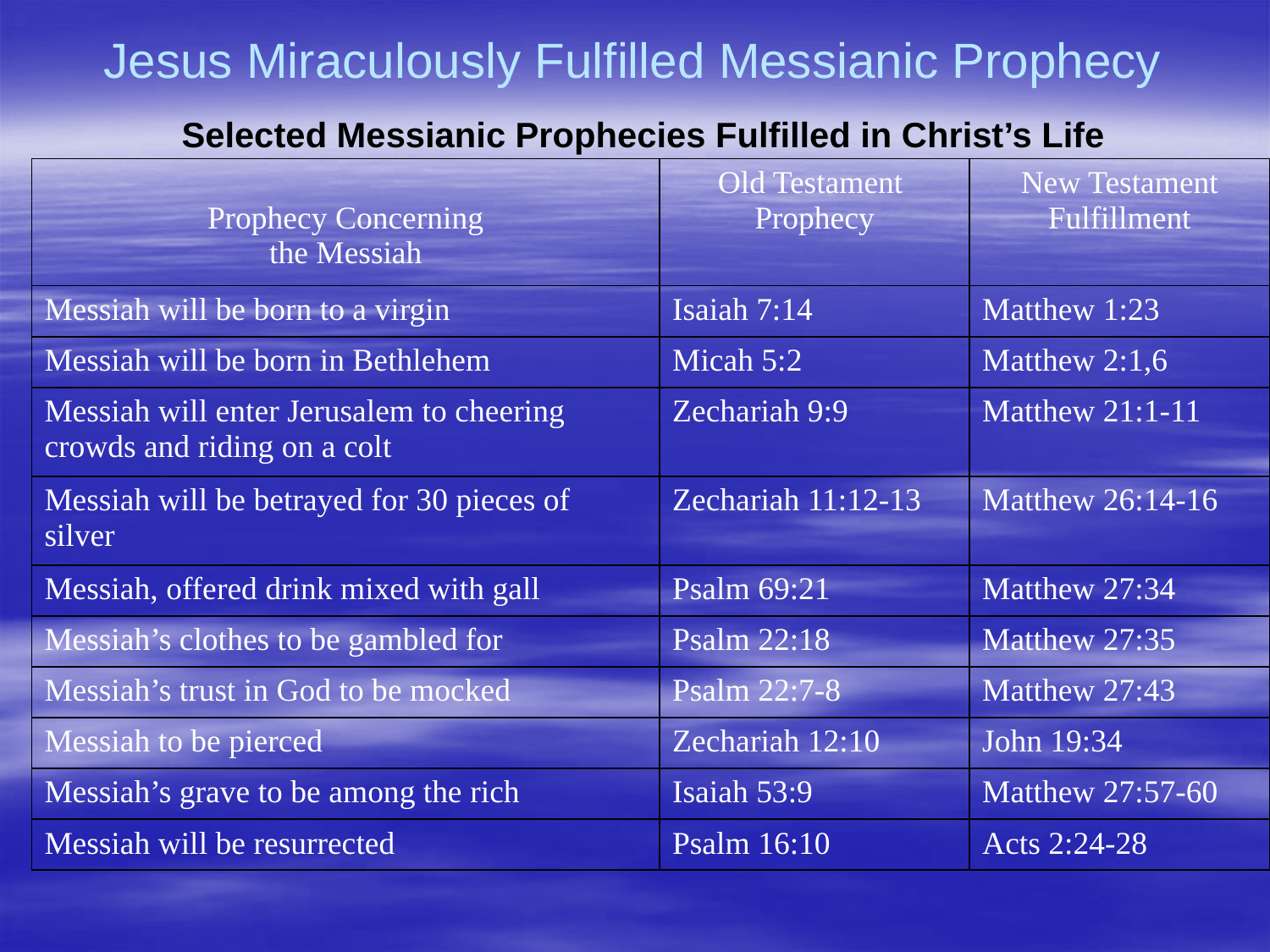

# Jesus Miraculously Fulfilled Messianic Prophecy
Selected Messianic Prophecies Fulfilled in Christ’s Life
| Prophecy Concerning the Messiah | Old Testament Prophecy | New Testament Fulfillment |
| --- | --- | --- |
| Messiah will be born to a virgin | Isaiah 7:14 | Matthew 1:23 |
| Messiah will be born in Bethlehem | Micah 5:2 | Matthew 2:1,6 |
| Messiah will enter Jerusalem to cheering crowds and riding on a colt | Zechariah 9:9 | Matthew 21:1-11 |
| Messiah will be betrayed for 30 pieces of silver | Zechariah 11:12-13 | Matthew 26:14-16 |
| Messiah, offered drink mixed with gall | Psalm 69:21 | Matthew 27:34 |
| Messiah’s clothes to be gambled for | Psalm 22:18 | Matthew 27:35 |
| Messiah’s trust in God to be mocked | Psalm 22:7-8 | Matthew 27:43 |
| Messiah to be pierced | Zechariah 12:10 | John 19:34 |
| Messiah’s grave to be among the rich | Isaiah 53:9 | Matthew 27:57-60 |
| Messiah will be resurrected | Psalm 16:10 | Acts 2:24-28 |